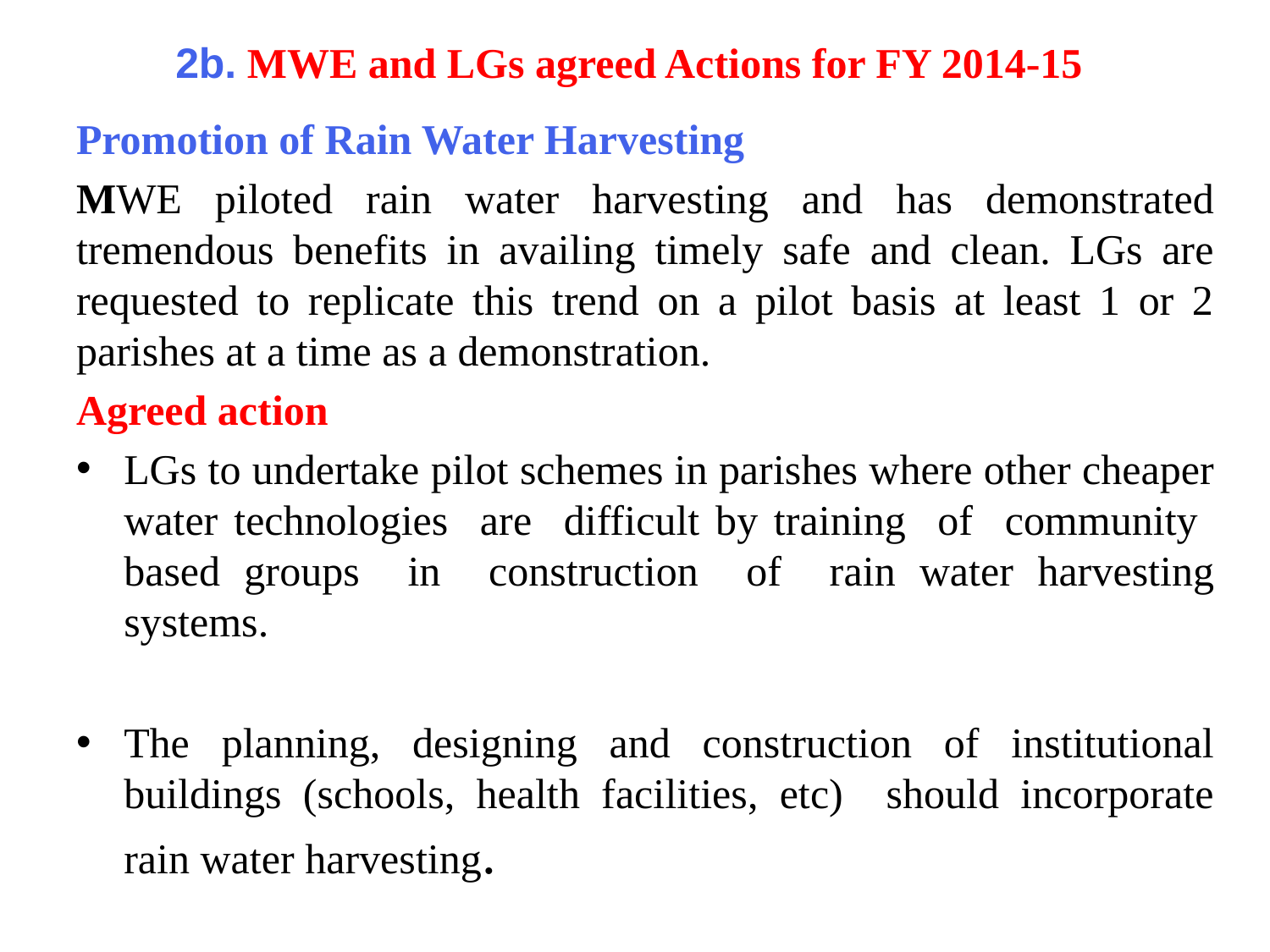

# 2b. MWE and LGs agreed Actions for FY 2014-15
Promotion of Rain Water Harvesting
MWE piloted rain water harvesting and has demonstrated tremendous benefits in availing timely safe and clean. LGs are requested to replicate this trend on a pilot basis at least 1 or 2 parishes at a time as a demonstration.
Agreed action
LGs to undertake pilot schemes in parishes where other cheaper water technologies  are  difficult by training  of  community  based groups  in  construction  of  rain water harvesting systems.

The planning, designing and construction of institutional buildings (schools, health facilities, etc)  should incorporate rain water harvesting.